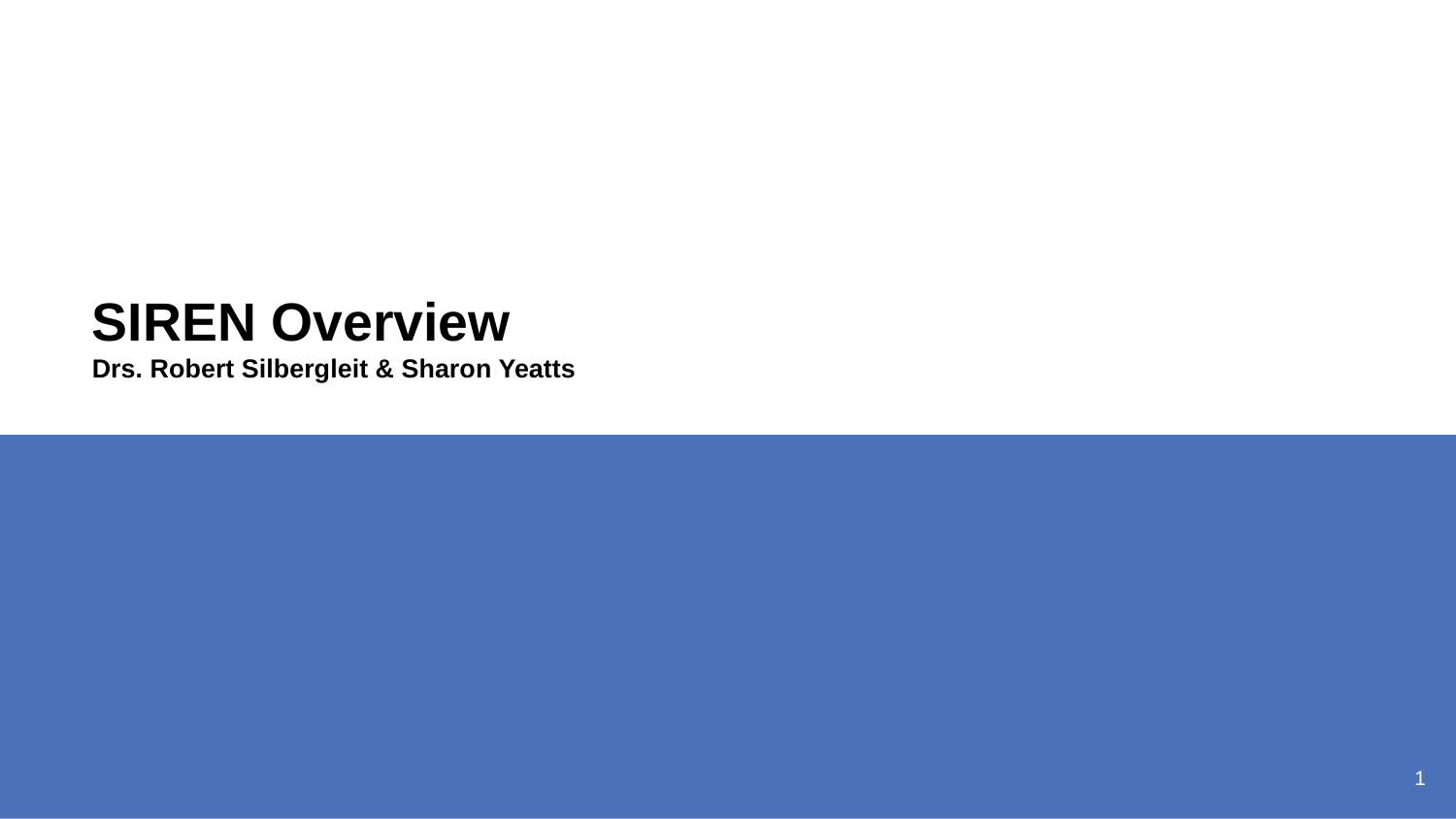

# SIREN Overview
Drs. Robert Silbergleit & Sharon Yeatts
1